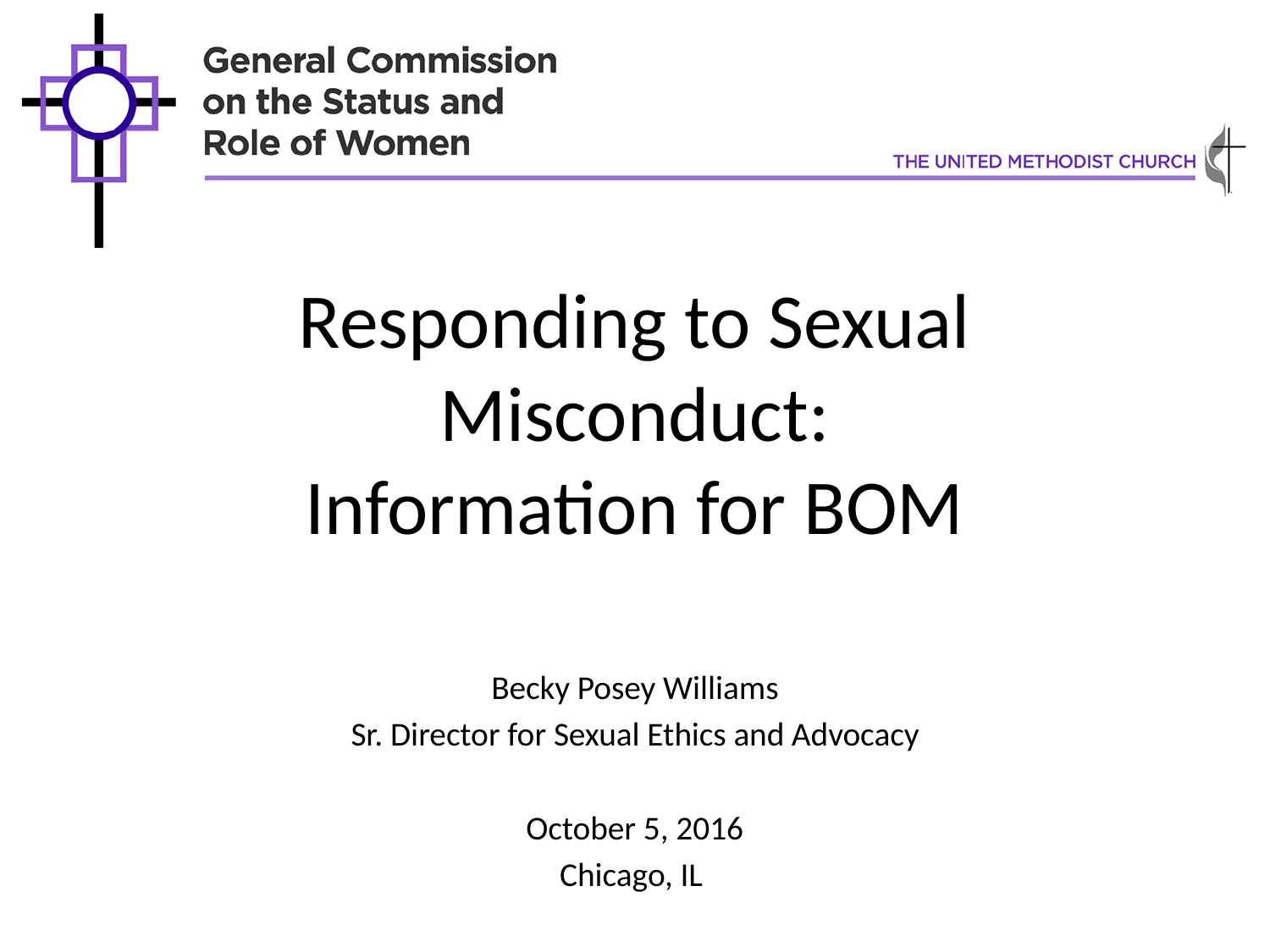

# Responding to Sexual Misconduct: Information for BOM

Becky Posey Williams
Sr. Director for Sexual Ethics and Advocacy

October 5, 2016
Chicago, IL